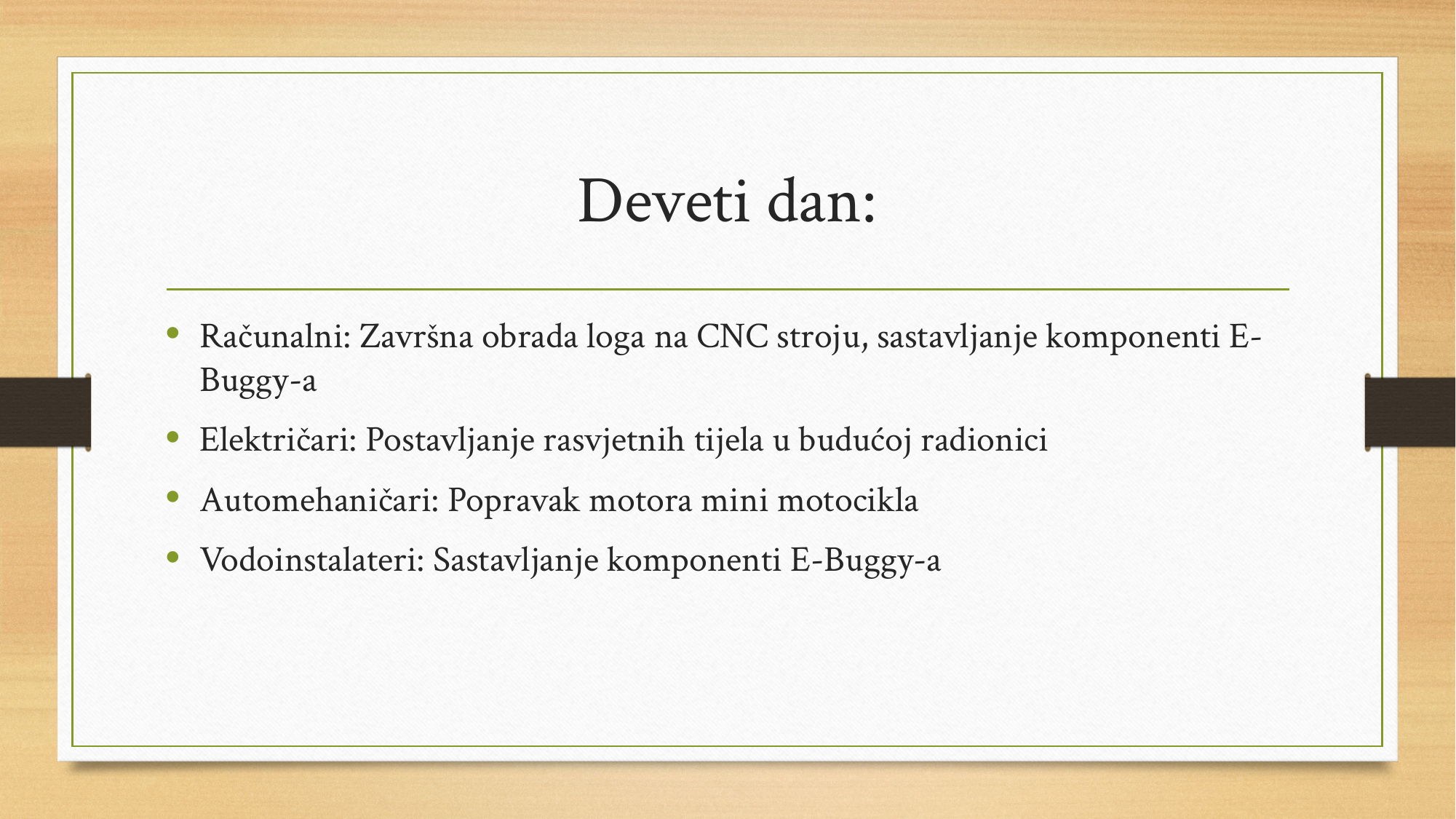

# Deveti dan:
Računalni: Završna obrada loga na CNC stroju, sastavljanje komponenti E-Buggy-a
Električari: Postavljanje rasvjetnih tijela u budućoj radionici
Automehaničari: Popravak motora mini motocikla
Vodoinstalateri: Sastavljanje komponenti E-Buggy-a